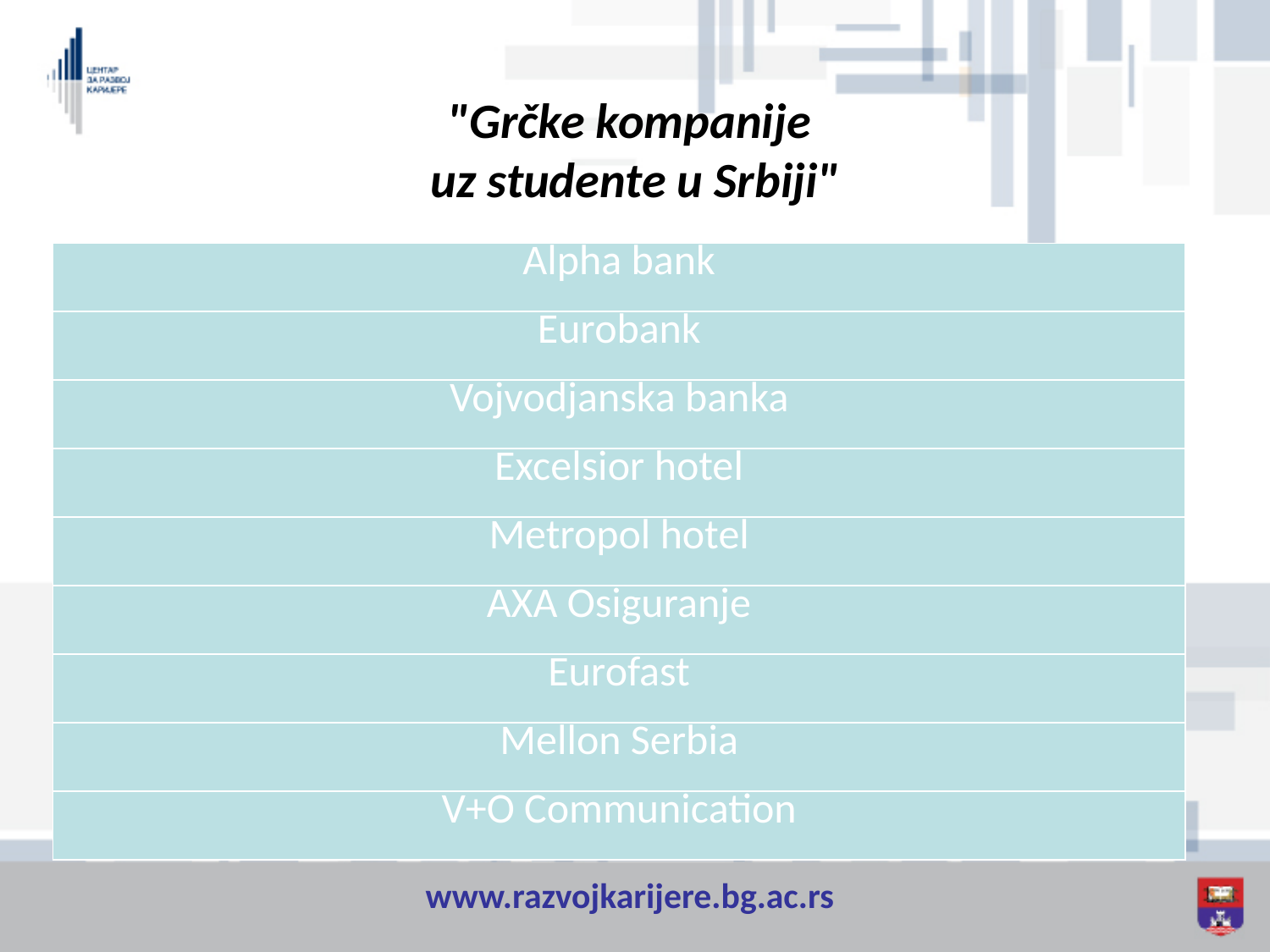

# "Grčke kompanije uz studente u Srbiji"
| Alpha bank |
| --- |
| Eurobank |
| Vojvodjanska banka |
| Excelsior hotel |
| Metropol hotel |
| AXA Osiguranje |
| Eurofast |
| Mellon Serbia |
| V+O Communication |
www.razvojkarijere.bg.ac.rs